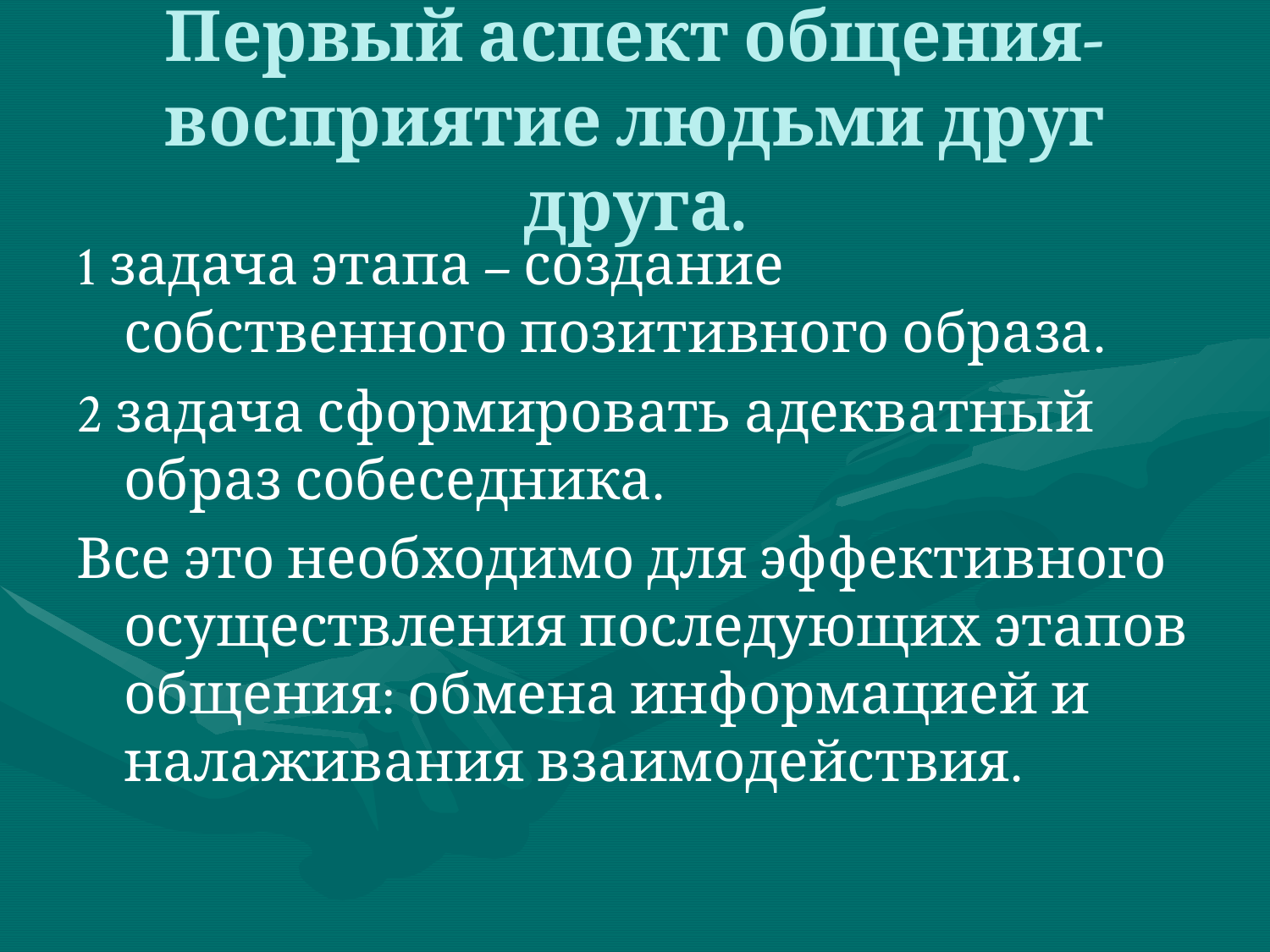

# Первый аспект общения- восприятие людьми друг друга.
1 задача этапа – создание  собственного позитивного образа.
2 задача сформировать адекватный образ собеседника.
Все это необходимо для эффективного осуществления последующих этапов общения: обмена информацией и налаживания взаимодействия.